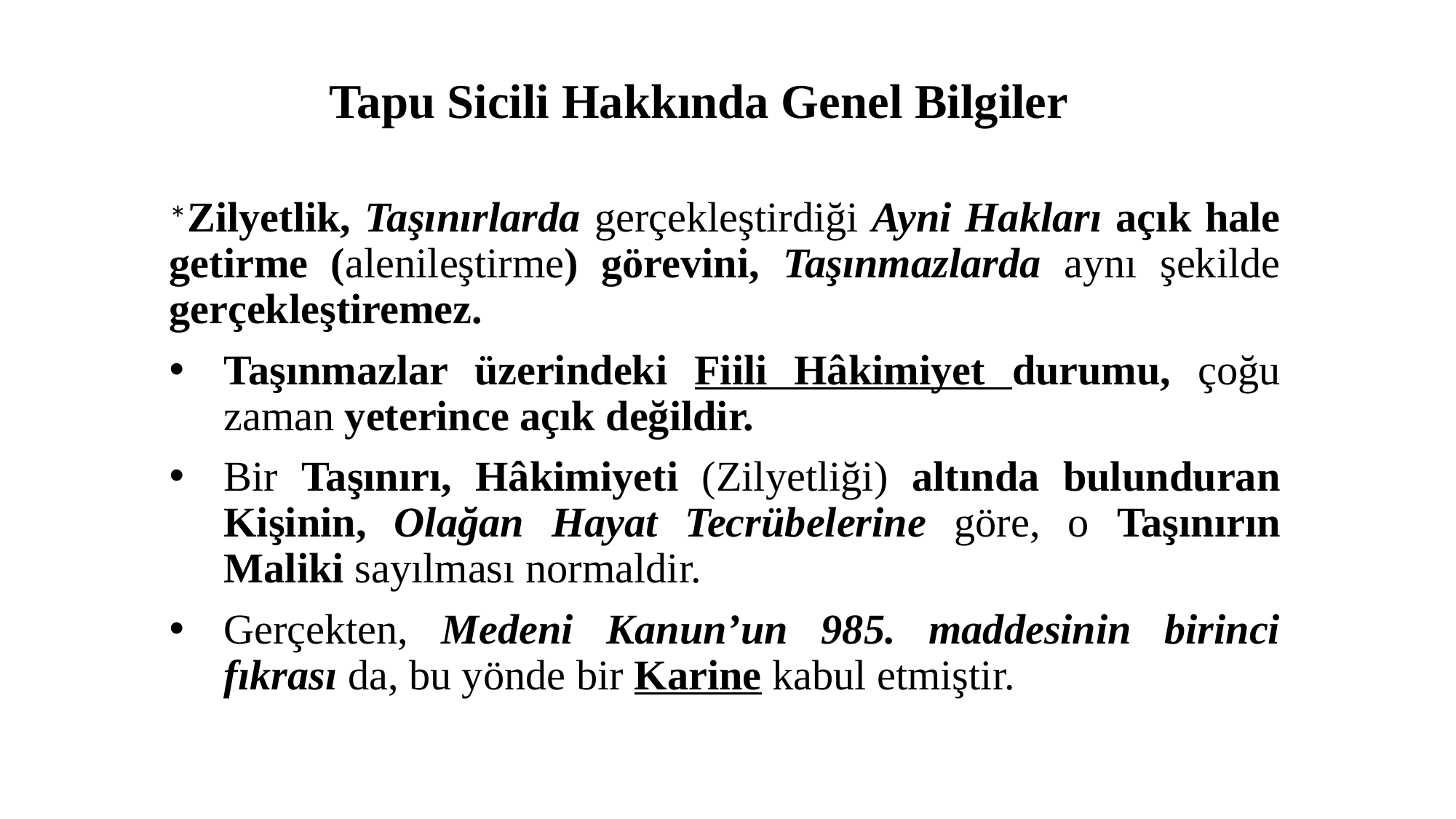

# Tapu Sicili Hakkında Genel Bilgiler
*Zilyetlik, Taşınırlarda gerçekleştirdiği Ayni Hakları açık hale getirme (alenileştirme) görevini, Taşınmazlarda aynı şekilde gerçekleştiremez.
Taşınmazlar üzerindeki Fiili Hâkimiyet durumu, çoğu zaman yeterince açık değildir.
Bir Taşınırı, Hâkimiyeti (Zilyetliği) altında bulunduran Kişinin, Olağan Hayat Tecrübelerine göre, o Taşınırın Maliki sayılması normaldir.
Gerçekten, Medeni Kanun’un 985. maddesinin birinci fıkrası da, bu yönde bir Karine kabul etmiştir.